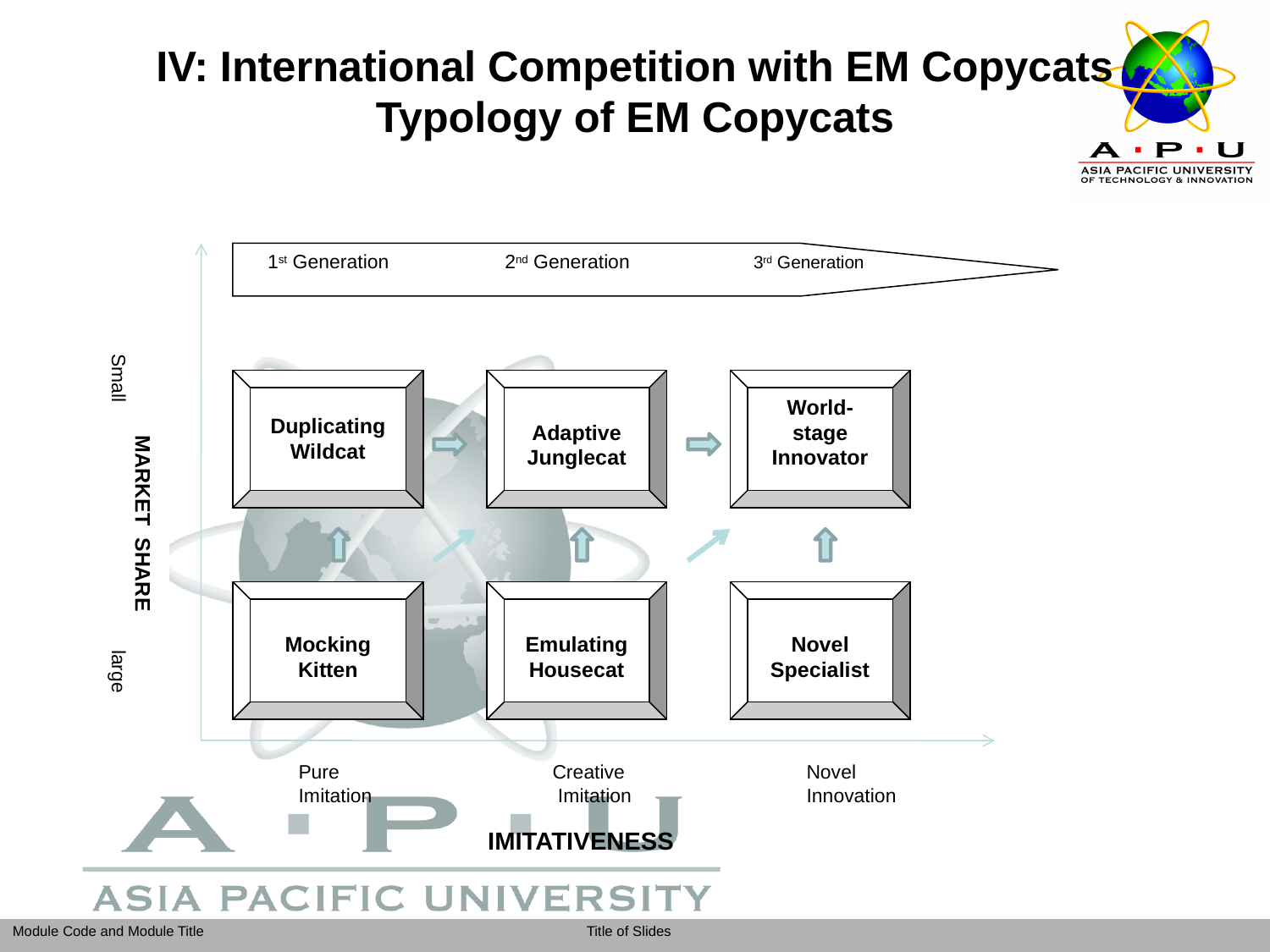

# IV: International Competition with EM Copycats Typology of EM Copycats

    1st Generation	 2nd Generation	3rd Generation
MARKET  SHARE
Small                                             large

Duplicating Wildcat

Adaptive
Junglecat
World-stage
Innovator

Mocking
Kitten

Emulating
Housecat

Novel Specialist

		Pure                                    	Creative		Novel
		Imitation	           	 Imitation		Innovation

			              IMITATIVENESS